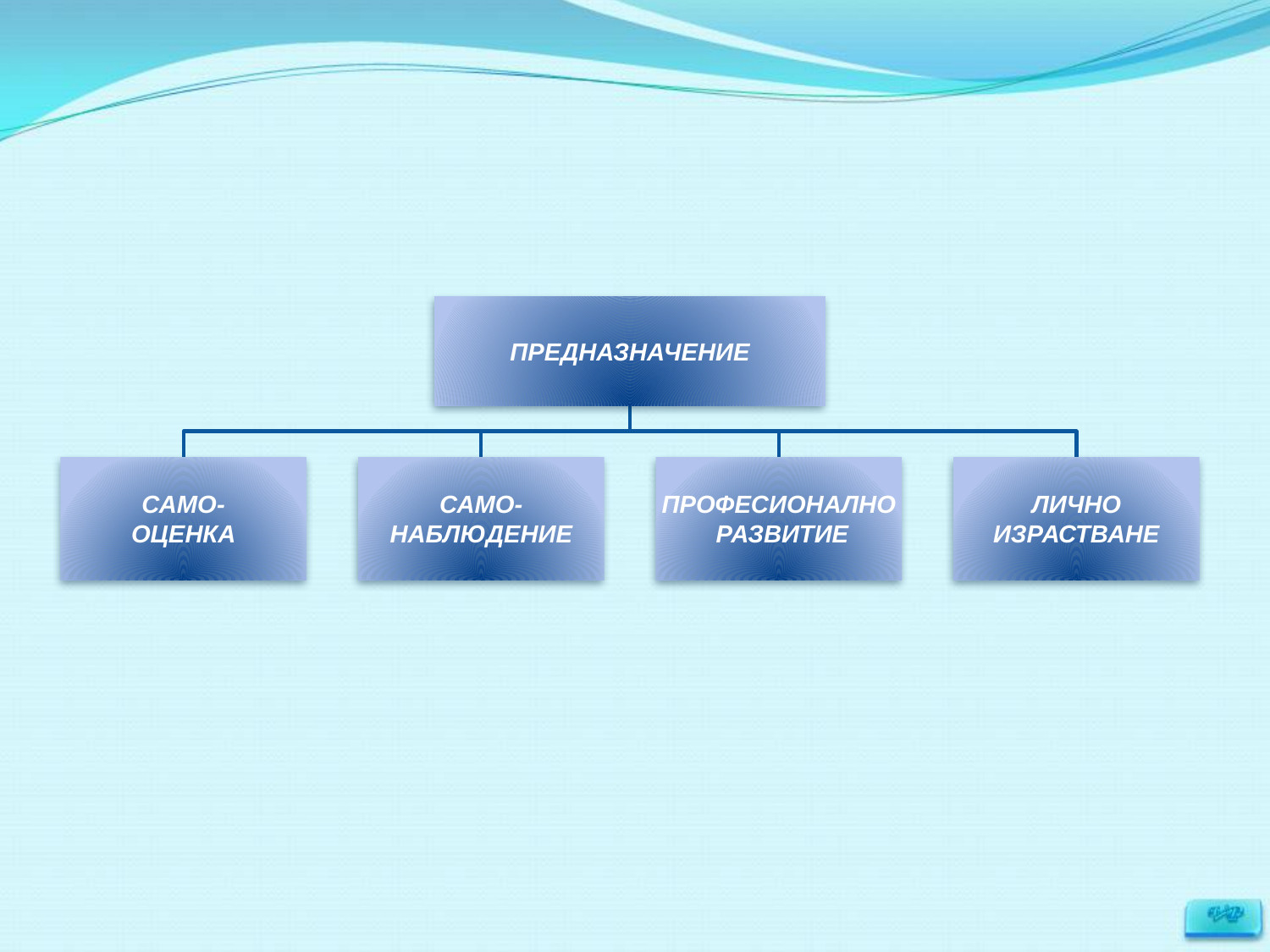

ПРЕДНАЗНАЧЕНИЕ
САМО-
ОЦЕНКА
САМО-
НАБЛЮДЕНИЕ
ПРОФЕСИОНАЛНО
 РАЗВИТИЕ
ЛИЧНО
ИЗРАСТВАНЕ